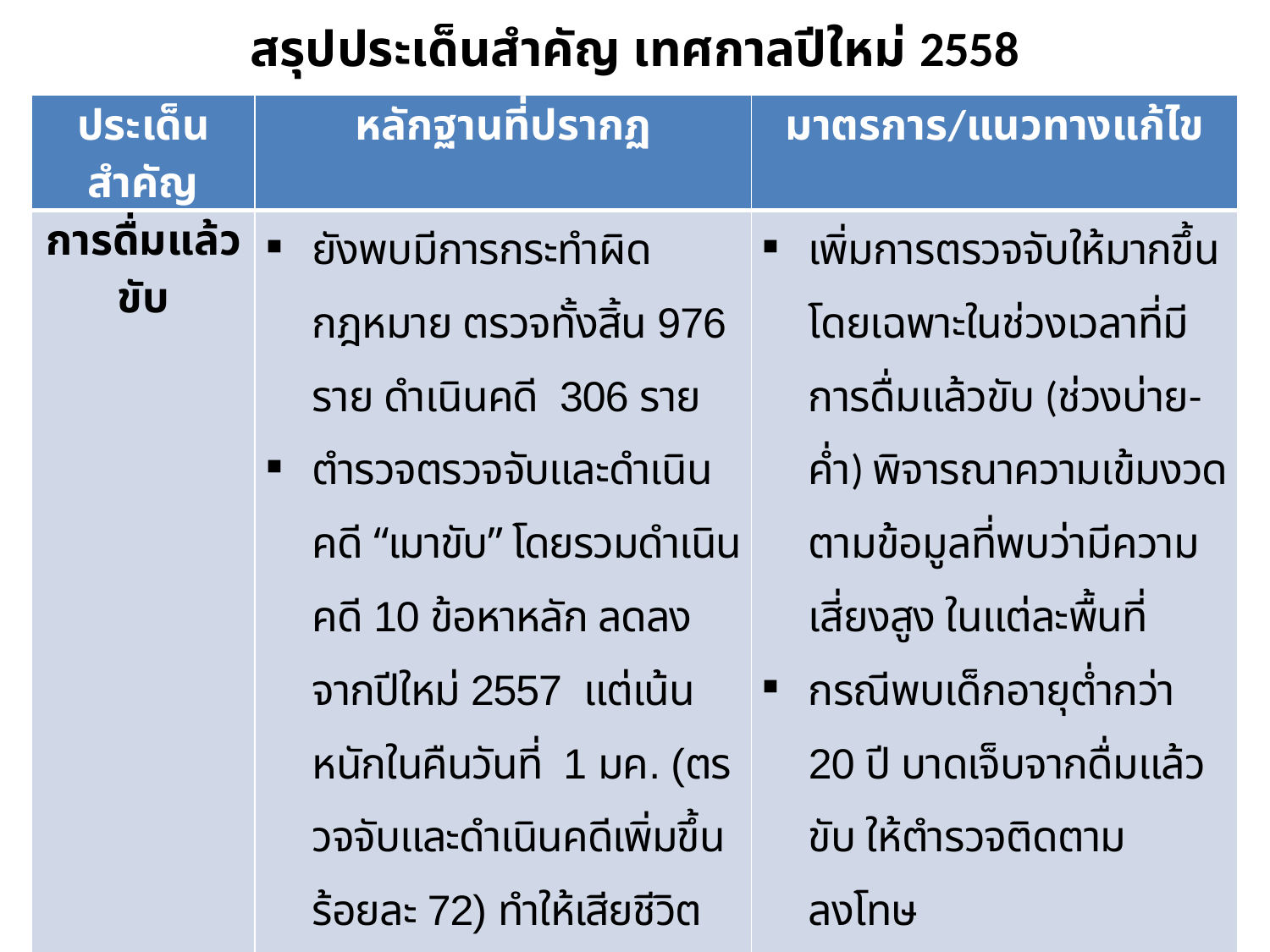

# สรุปประเด็นสำคัญ เทศกาลปีใหม่ 2558
| ประเด็นสำคัญ | หลักฐานที่ปรากฏ | มาตรการ/แนวทางแก้ไข |
| --- | --- | --- |
| การดื่มแล้วขับ | ยังพบมีการกระทำผิดกฎหมาย ตรวจทั้งสิ้น 976 ราย ดำเนินคดี 306 ราย ตำรวจตรวจจับและดำเนินคดี “เมาขับ” โดยรวมดำเนินคดี 10 ข้อหาหลัก ลดลงจากปีใหม่ 2557 แต่เน้นหนักในคืนวันที่ 1 มค. (ตรวจจับและดำเนินคดีเพิ่มขึ้น ร้อยละ 72) ทำให้เสียชีวิต ลดลงจาก 64 คนเหลือ 59 คน ผู้บาดเจ็บและเสียชีวิตเมาแล้วขับร้อยละ 37 สูงที่สุดในวันที่ 1 มค. ร้อยละ 49 รองลงมาคือ 31 ธค. ร้อยละ 41 ซึ่งลดลงจากปีใหม่ 2557 | เพิ่มการตรวจจับให้มากขึ้น โดยเฉพาะในช่วงเวลาที่มีการดื่มแล้วขับ (ช่วงบ่าย-ค่ำ) พิจารณาความเข้มงวดตามข้อมูลที่พบว่ามีความเสี่ยงสูง ในแต่ละพื้นที่ กรณีพบเด็กอายุต่ำกว่า 20 ปี บาดเจ็บจากดื่มแล้วขับ ให้ตำรวจติดตามลงโทษ ร้านค้าที่ขายสุรา/สถานบริการ รวมทั้งรณรงค์ประชาสัมพันธ์ ให้ประชาชนรับทราบข้อกฎหมาย และมีการบังคับใช้อย่างเข้มงวด โดยเฉพาะเรื่องการขายเครื่องแอลกอฮอล์ให้กับเด็กอายุต่ำว่า 20 ปี |